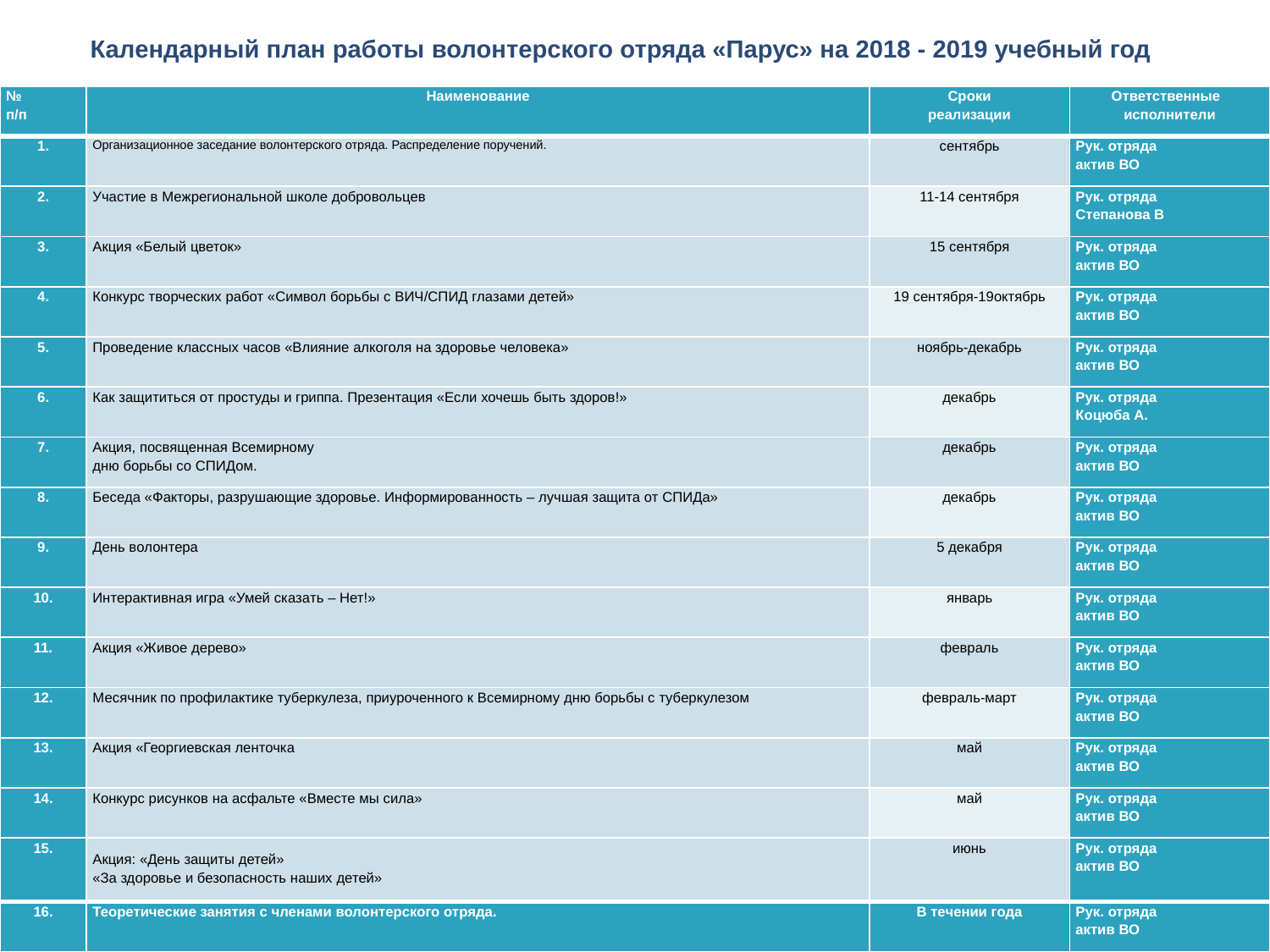

Календарный план работы волонтерского отряда «Парус» на 2018 - 2019 учебный год

| № п/п | Наименование | Сроки реализации | Ответственные исполнители |
| --- | --- | --- | --- |
| 1. | Организационное заседание волонтерского отряда. Распределение поручений. | сентябрь | Рук. отряда актив ВО |
| 2. | Участие в Межрегиональной школе добровольцев | 11-14 сентября | Рук. отряда Степанова В |
| 3. | Акция «Белый цветок» | 15 сентября | Рук. отряда актив ВО |
| 4. | Конкурс творческих работ «Символ борьбы с ВИЧ/СПИД глазами детей» | 19 сентября-19октябрь | Рук. отряда актив ВО |
| 5. | Проведение классных часов «Влияние алкоголя на здоровье человека» | ноябрь-декабрь | Рук. отряда актив ВО |
| 6. | Как защититься от простуды и гриппа. Презентация «Если хочешь быть здоров!» | декабрь | Рук. отряда Коцюба А. |
| 7. | Акция, посвященная Всемирному дню борьбы со СПИДом. | декабрь | Рук. отряда актив ВО |
| 8. | Беседа «Факторы, разрушающие здоровье. Информированность – лучшая защита от СПИДа» | декабрь | Рук. отряда актив ВО |
| 9. | День волонтера | 5 декабря | Рук. отряда актив ВО |
| 10. | Интерактивная игра «Умей сказать – Нет!» | январь | Рук. отряда актив ВО |
| 11. | Акция «Живое дерево» | февраль | Рук. отряда актив ВО |
| 12. | Месячник по профилактике туберкулеза, приуроченного к Всемирному дню борьбы с туберкулезом | февраль-март | Рук. отряда актив ВО |
| 13. | Акция «Георгиевская ленточка | май | Рук. отряда актив ВО |
| 14. | Конкурс рисунков на асфальте «Вместе мы сила» | май | Рук. отряда актив ВО |
| 15. | Акция: «День защиты детей» «За здоровье и безопасность наших детей» | июнь | Рук. отряда актив ВО |
| 16. | Теоретические занятия с членами волонтерского отряда. | В течении года | Рук. отряда актив ВО |